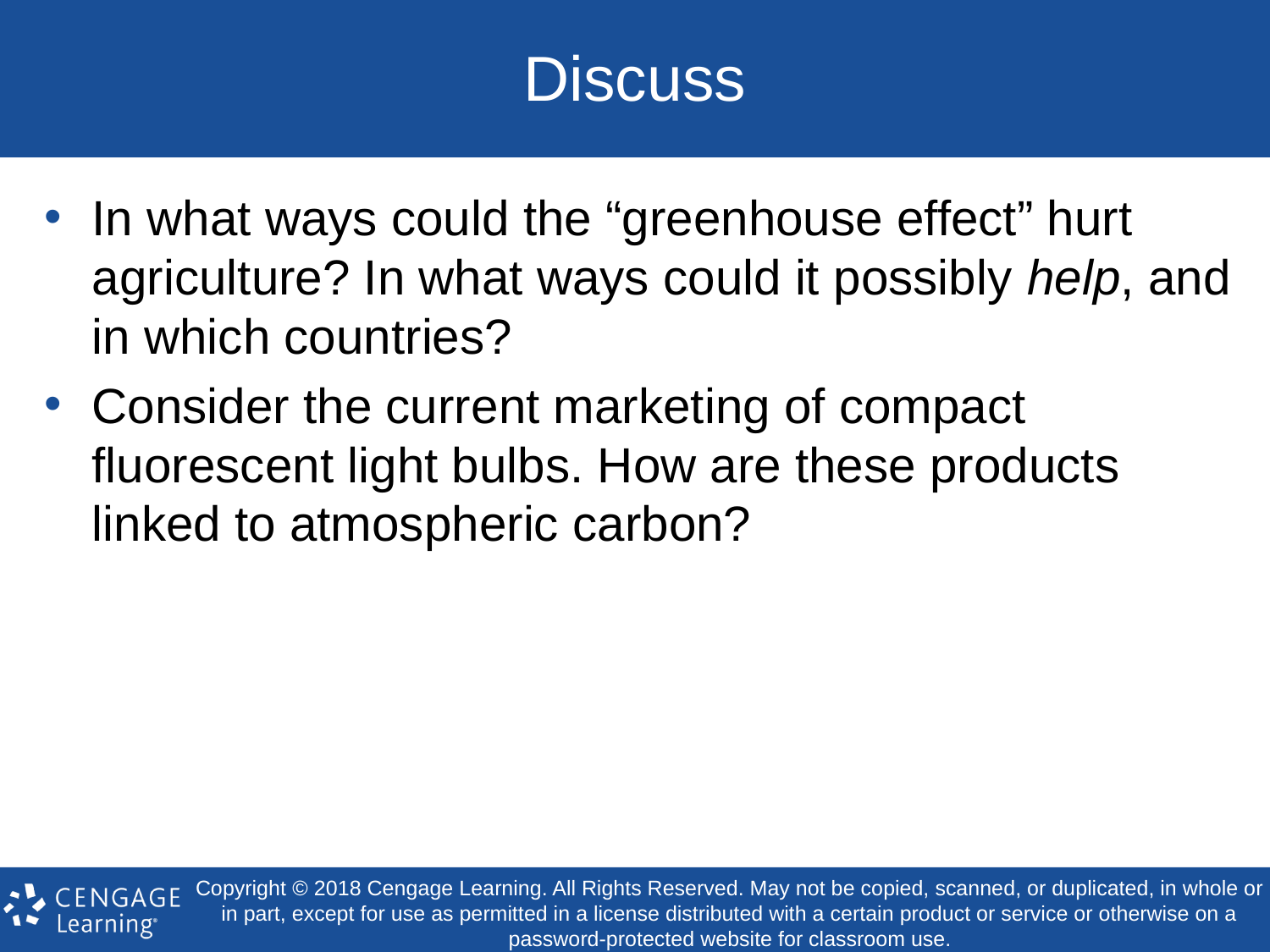

# Discuss
In what ways could the “greenhouse effect” hurt agriculture? In what ways could it possibly help, and in which countries?
Consider the current marketing of compact fluorescent light bulbs. How are these products linked to atmospheric carbon?